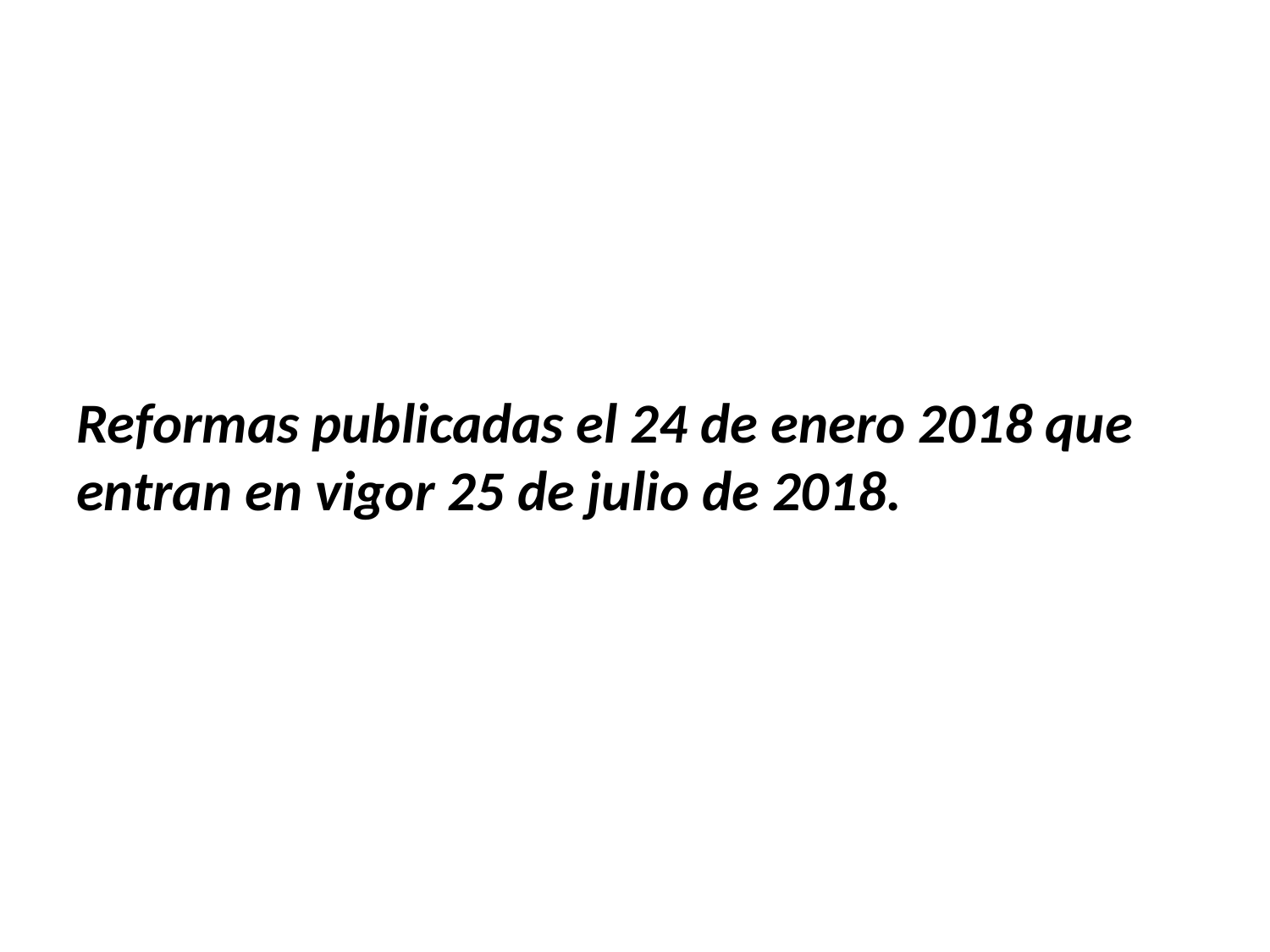

Reformas publicadas el 24 de enero 2018 que entran en vigor 25 de julio de 2018.